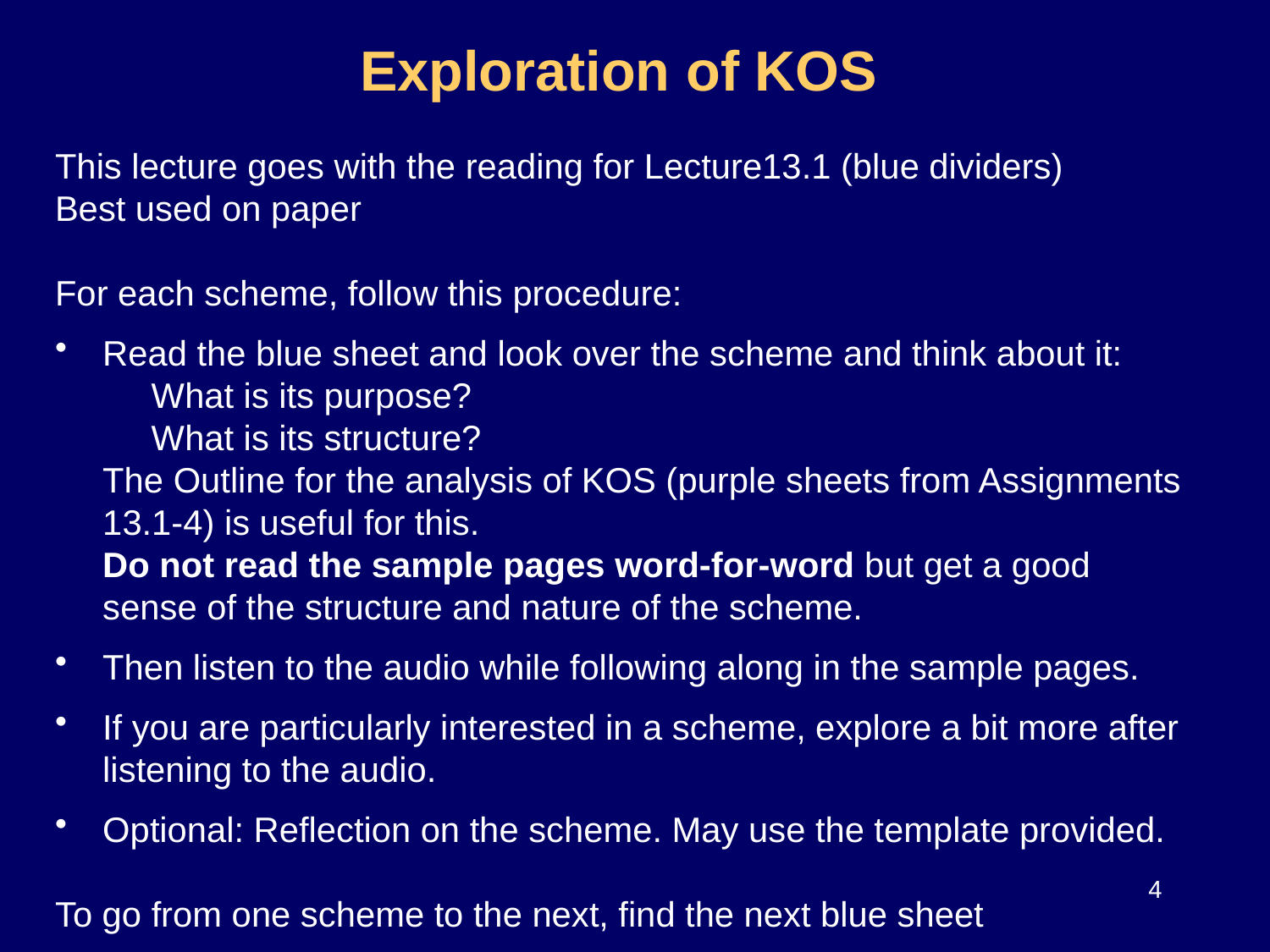

# Exploration of KOS
This lecture goes with the reading for Lecture13.1 (blue dividers)
Best used on paper
For each scheme, follow this procedure:
Read the blue sheet and look over the scheme and think about it:
     What is its purpose?
     What is its structure?
The Outline for the analysis of KOS (purple sheets from Assignments 13.1-4) is useful for this.
Do not read the sample pages word-for-word but get a good sense of the structure and nature of the scheme.
Then listen to the audio while following along in the sample pages.
If you are particularly interested in a scheme, explore a bit more after listening to the audio.
Optional: Reflection on the scheme. May use the template provided.
To go from one scheme to the next, find the next blue sheet

4